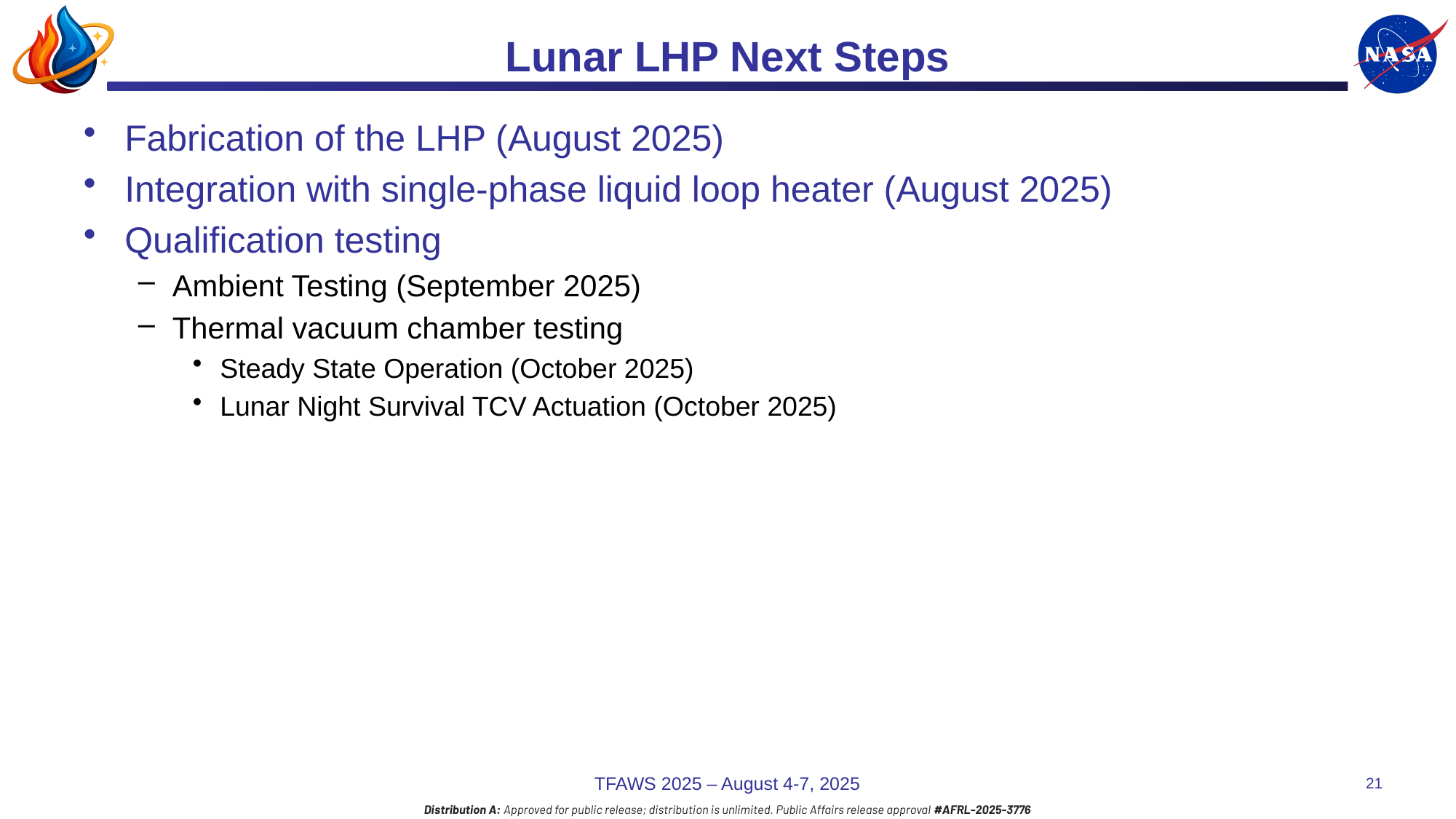

# Lunar LHP Next Steps
Fabrication of the LHP (August 2025)
Integration with single-phase liquid loop heater (August 2025)
Qualification testing
Ambient Testing (September 2025)
Thermal vacuum chamber testing
Steady State Operation (October 2025)
Lunar Night Survival TCV Actuation (October 2025)

TFAWS 2025 – August 4-7, 2025
21
Distribution A: Approved for public release; distribution is unlimited. Public Affairs release approval #AFRL-2025-3776